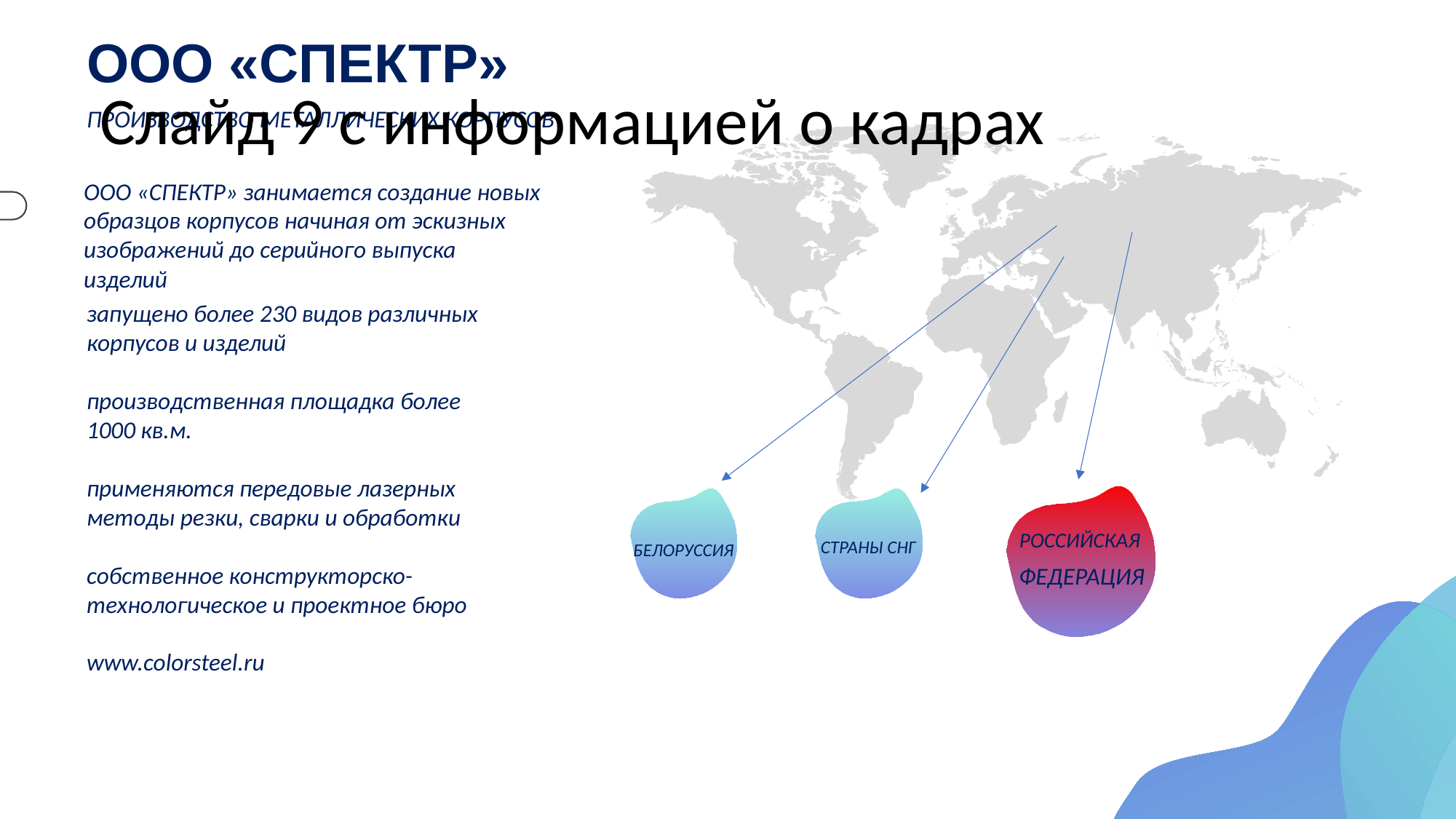

ООО «СПЕКТР»
# Слайд 9 с информацией о кадрах
ПРОИЗВОДСТВО МЕТАЛЛИЧЕСКИХ КОРПУСОВ

ООО «СПЕКТР» занимается создание новых образцов корпусов начиная от эскизных изображений до серийного выпуска изделий

запущено более 230 видов различных корпусов и изделий

производственная площадка более 1000 кв.м.

применяются передовые лазерных методы резки, сварки и обработки

собственное конструкторско-технологическое и проектное бюро

www.colorsteel.ru

РОССИЙСКАЯ
СТРАНЫ СНГ
БЕЛОРУССИЯ

ФЕДЕРАЦИЯ